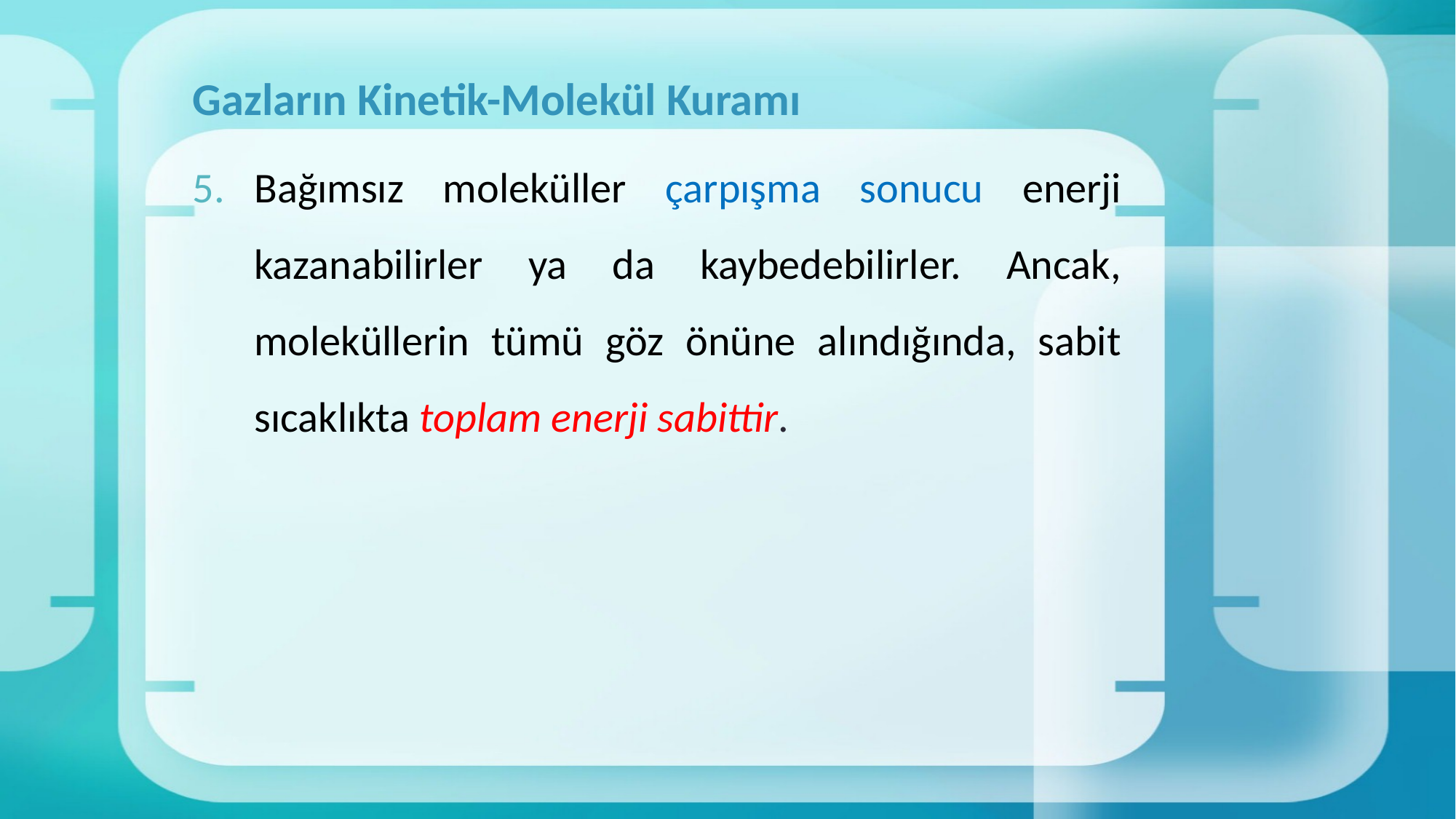

# Gazların Kinetik-Molekül Kuramı
Bağımsız moleküller çarpışma sonucu enerji kazanabilirler ya da kaybedebilirler. Ancak, moleküllerin tümü göz önüne alındığında, sabit sıcaklıkta toplam enerji sabittir.